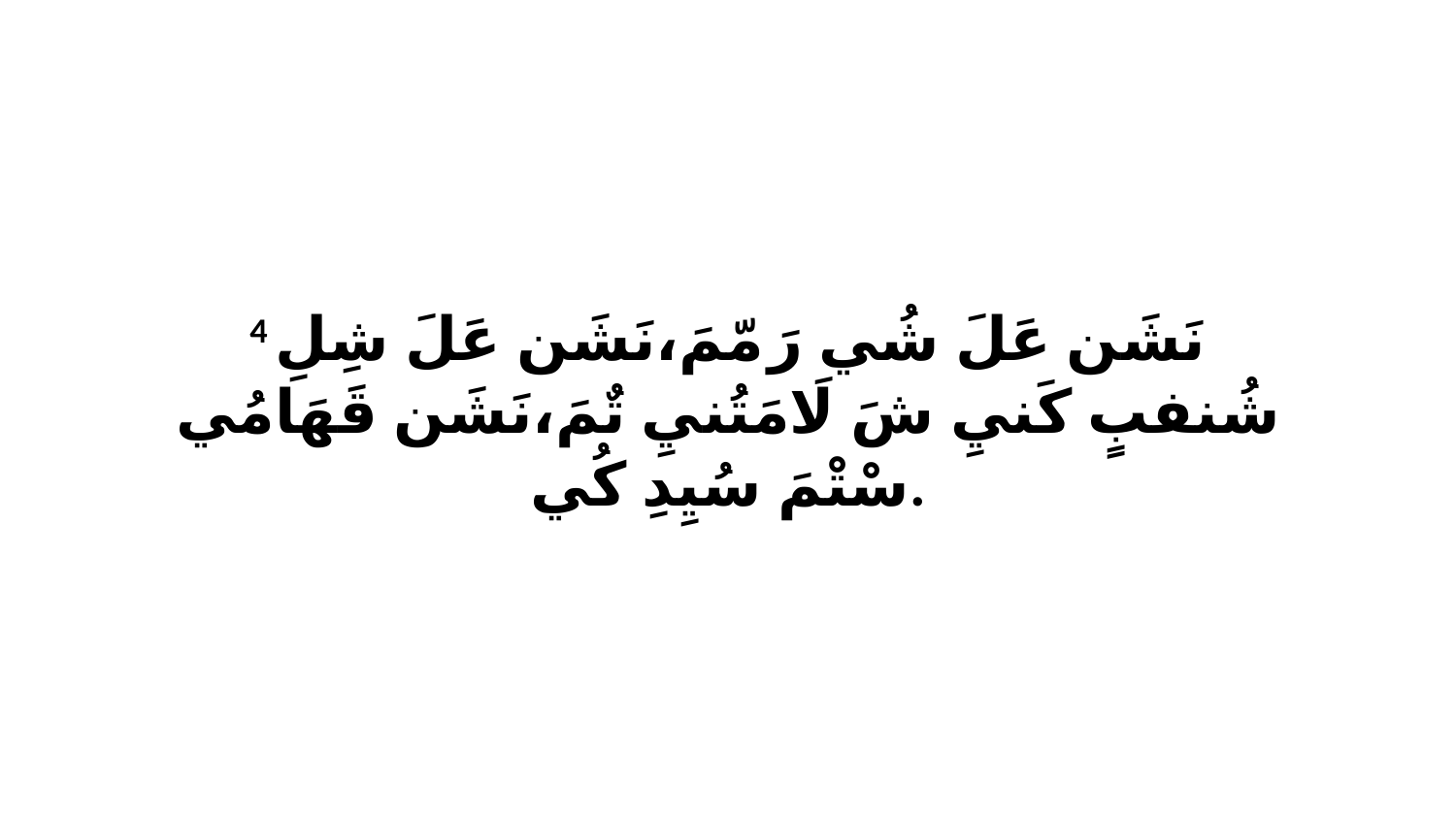

4 نَشَن عَلَ شُي رَ مّمَ،نَشَن عَلَ شِلِ شُنفبٍ كَنيِ شَ لَامَتُنيِ تٌمَ،نَشَن قَهَامُي سْتْمَ سُيِدِ كُي.